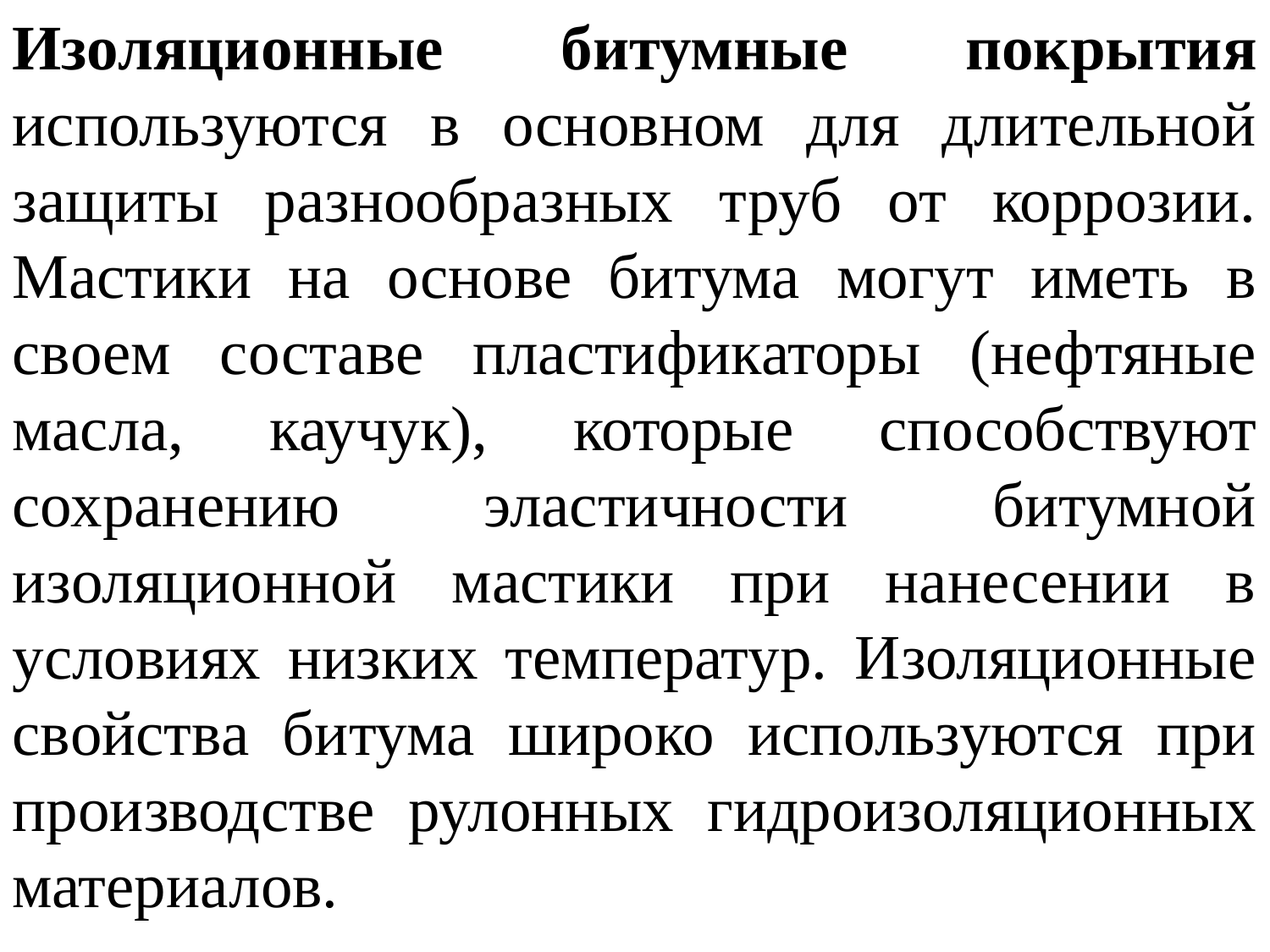

Изоляционные битумные покрытия используются в основном для длительной защиты разнообразных труб от коррозии. Мастики на основе битума могут иметь в своем составе пластификаторы (нефтяные масла, каучук), которые способствуют сохранению эластичности битумной изоляционной мастики при нанесении в условиях низких температур. Изоляционные свойства битума широко используются при производстве рулонных гидроизоляционных материалов.